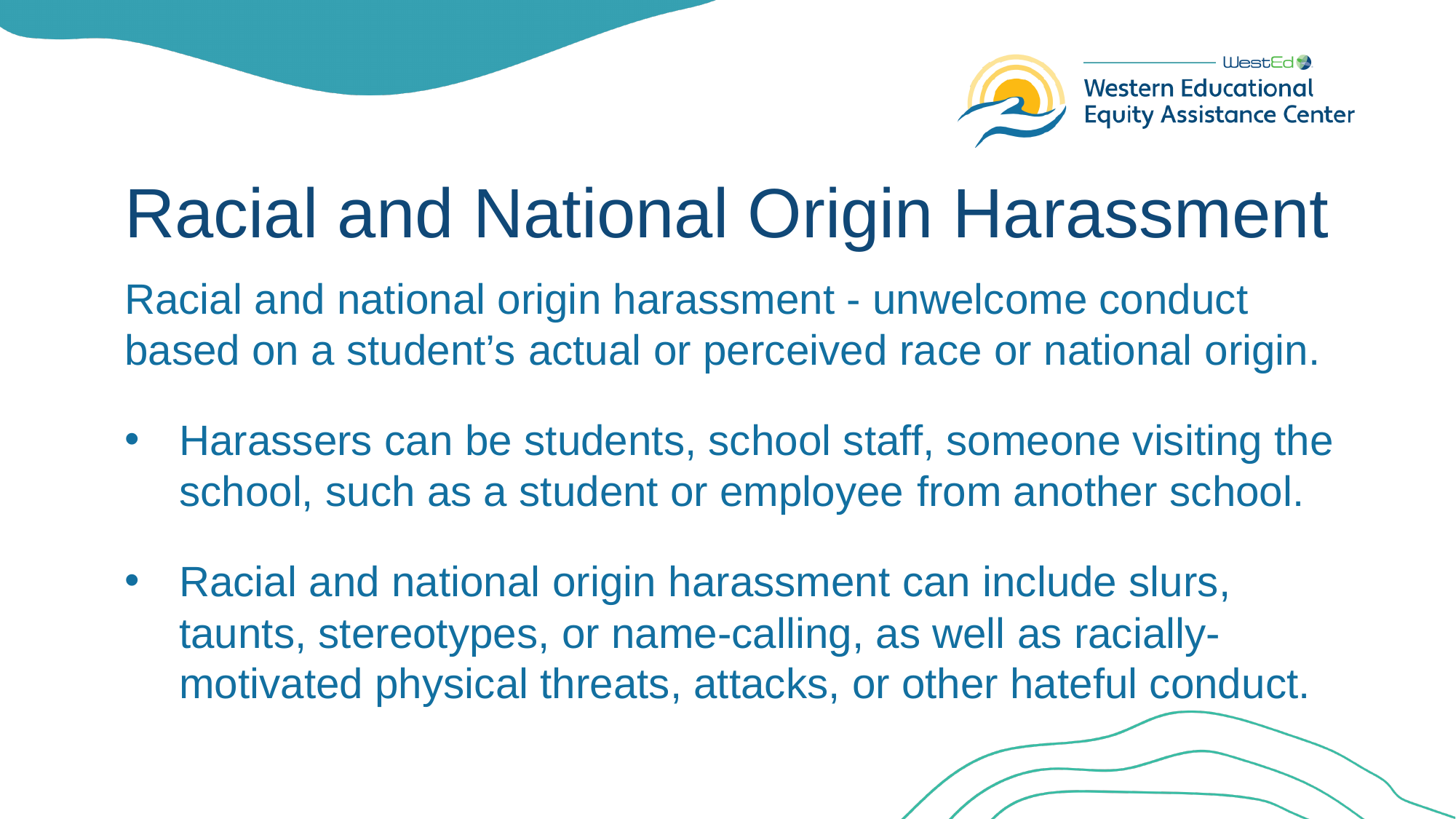

# Racial and National Origin Harassment
Racial and national origin harassment - unwelcome conduct based on a student’s actual or perceived race or national origin.
Harassers can be students, school staff, someone visiting the school, such as a student or employee from another school.
Racial and national origin harassment can include slurs, taunts, stereotypes, or name-calling, as well as racially-motivated physical threats, attacks, or other hateful conduct.